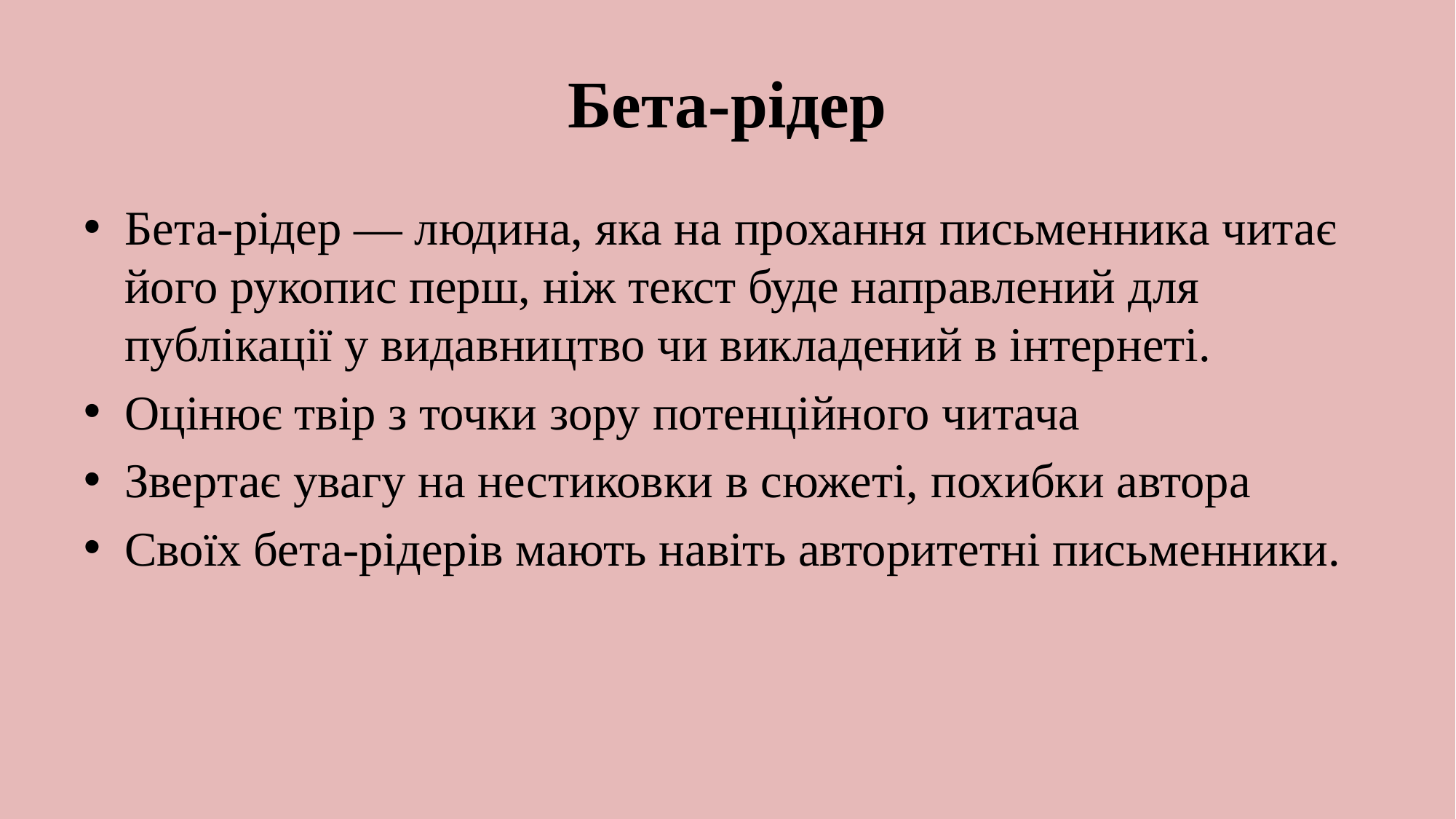

# Бета-рідер
Бета-рідер — людина, яка на прохання письменника читає його рукопис перш, ніж текст буде направлений для публікації у видавництво чи викладений в інтернеті.
Оцінює твір з точки зору потенційного читача
Звертає увагу на нестиковки в сюжеті, похибки автора
Своїх бета-рідерів мають навіть авторитетні письменники.